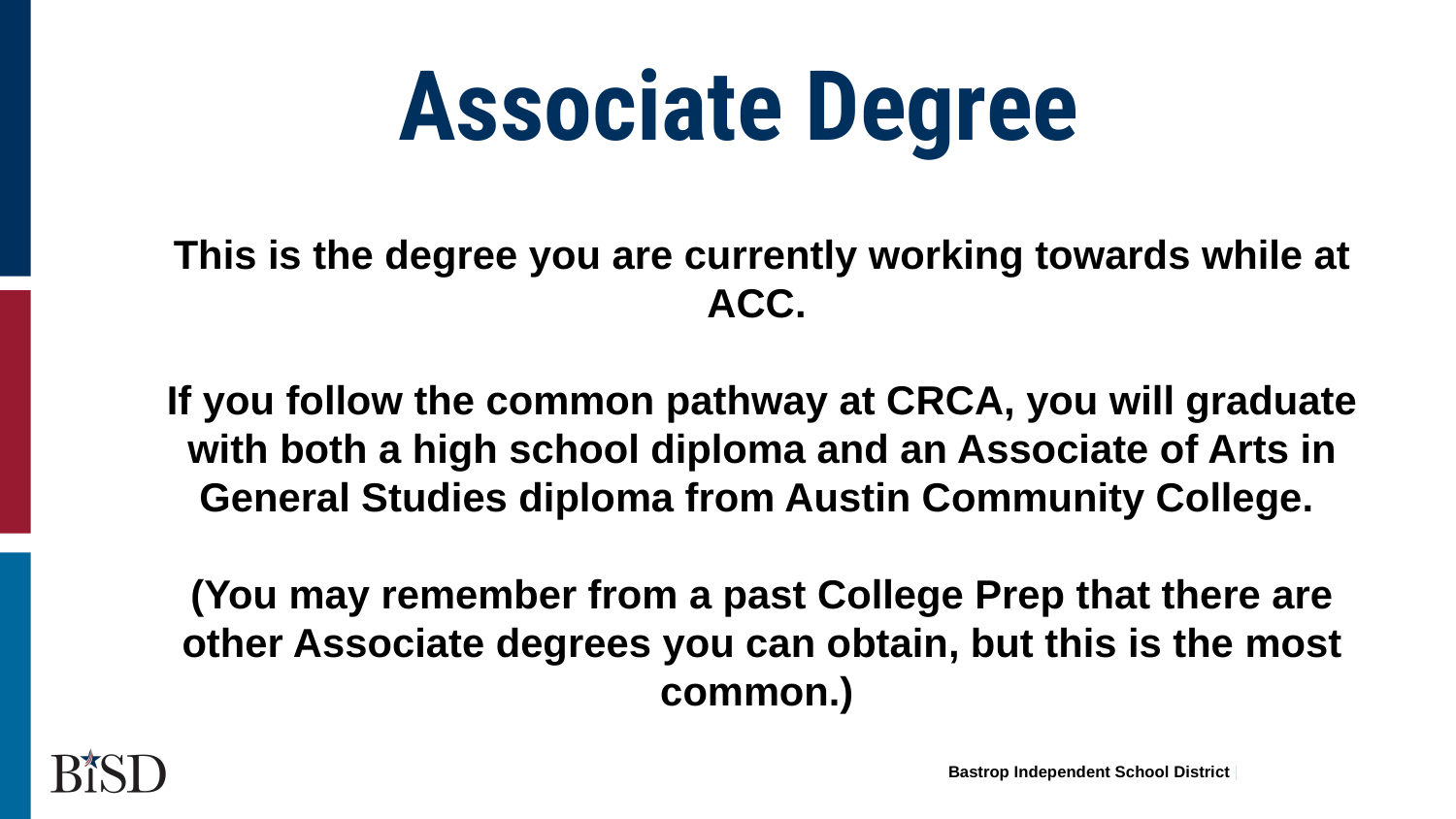

Associate Degree
This is the degree you are currently working towards while at ACC.

If you follow the common pathway at CRCA, you will graduate with both a high school diploma and an Associate of Arts in General Studies diploma from Austin Community College.

(You may remember from a past College Prep that there are other Associate degrees you can obtain, but this is the most common.)

hi